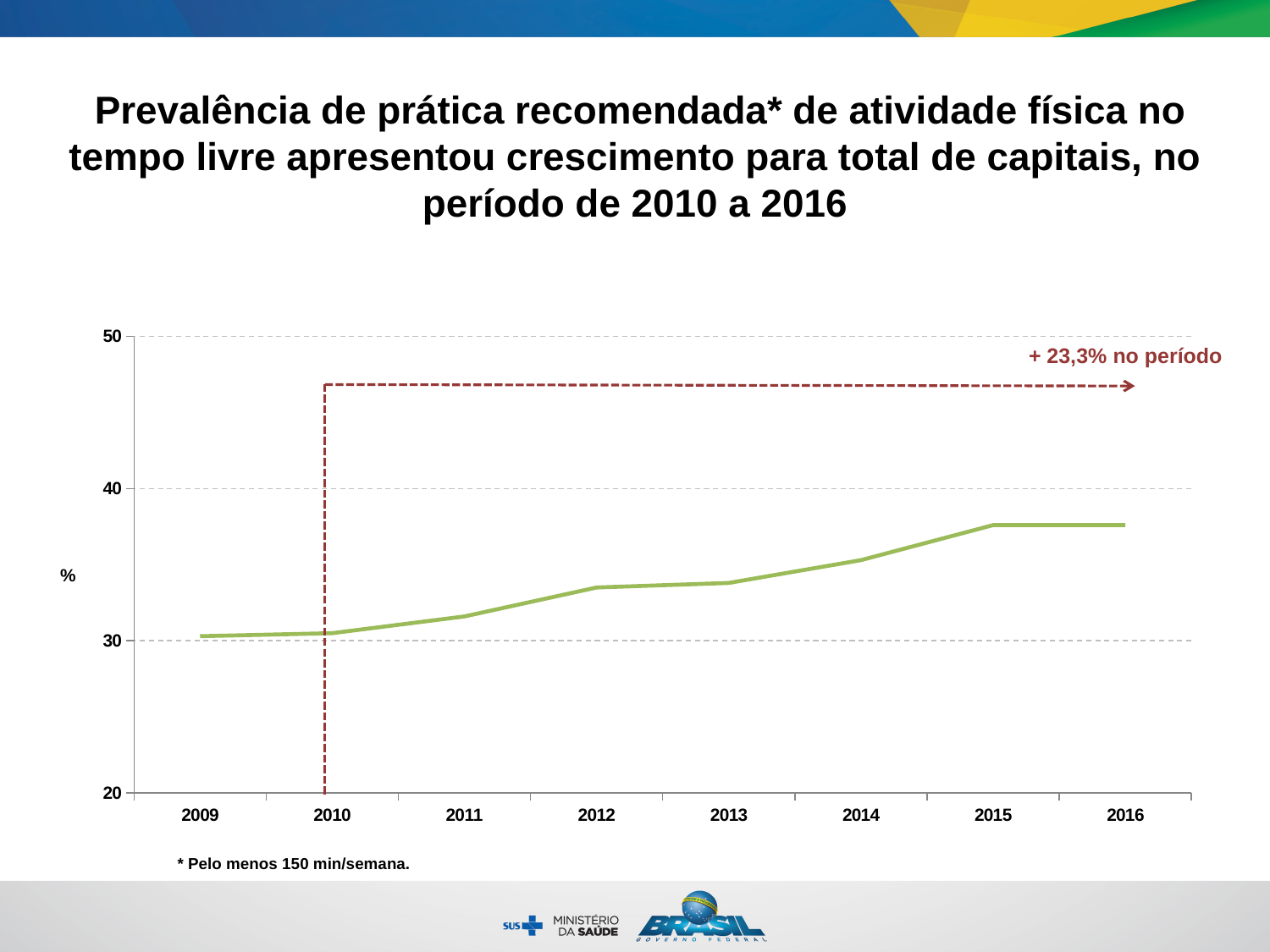

Prevalência de prática recomendada* de atividade física no tempo livre apresentou crescimento para total de capitais, no período de 2010 a 2016

### Chart

| Category | Total |
|---|---|
| 2009 | 30.3 |
| 2010 | 30.5 |
| 2011 | 31.6 |
| 2012 | 33.5 |
| 2013 | 33.8 |
| 2014 | 35.3 |
| 2015 | 37.6 |
| 2016 | 37.6 |
+ 23,3% no período
* Pelo menos 150 min/semana.